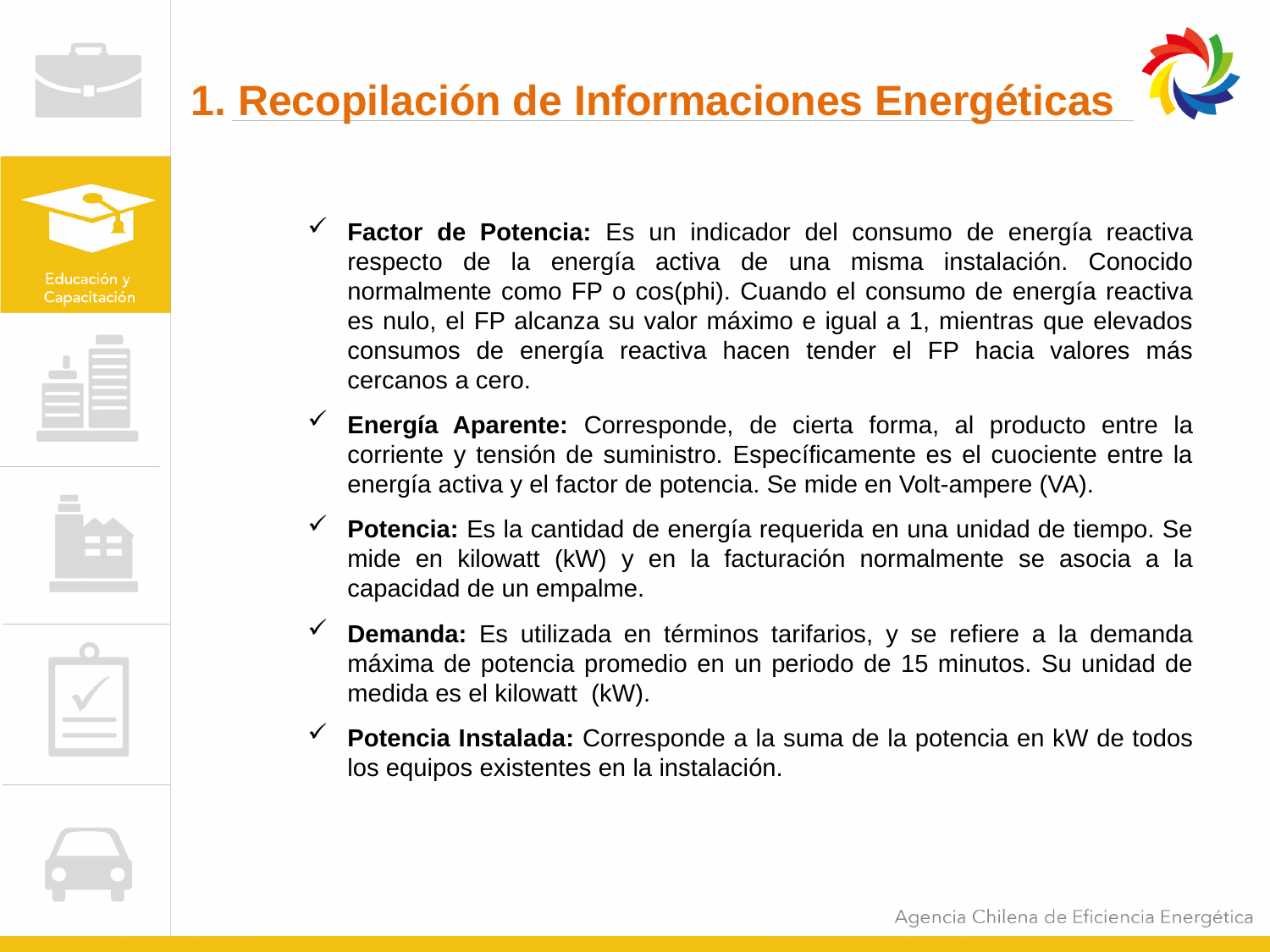

# 1. Recopilación de Informaciones Energéticas
Factor de Potencia: Es un indicador del consumo de energía reactiva respecto de la energía activa de una misma instalación. Conocido normalmente como FP o cos(phi). Cuando el consumo de energía reactiva es nulo, el FP alcanza su valor máximo e igual a 1, mientras que elevados consumos de energía reactiva hacen tender el FP hacia valores más cercanos a cero.
Energía Aparente: Corresponde, de cierta forma, al producto entre la corriente y tensión de suministro. Específicamente es el cuociente entre la energía activa y el factor de potencia. Se mide en Volt-ampere (VA).
Potencia: Es la cantidad de energía requerida en una unidad de tiempo. Se mide en kilowatt (kW) y en la facturación normalmente se asocia a la capacidad de un empalme.
Demanda: Es utilizada en términos tarifarios, y se refiere a la demanda máxima de potencia promedio en un periodo de 15 minutos. Su unidad de medida es el kilowatt  (kW).
Potencia Instalada: Corresponde a la suma de la potencia en kW de todos los equipos existentes en la instalación.